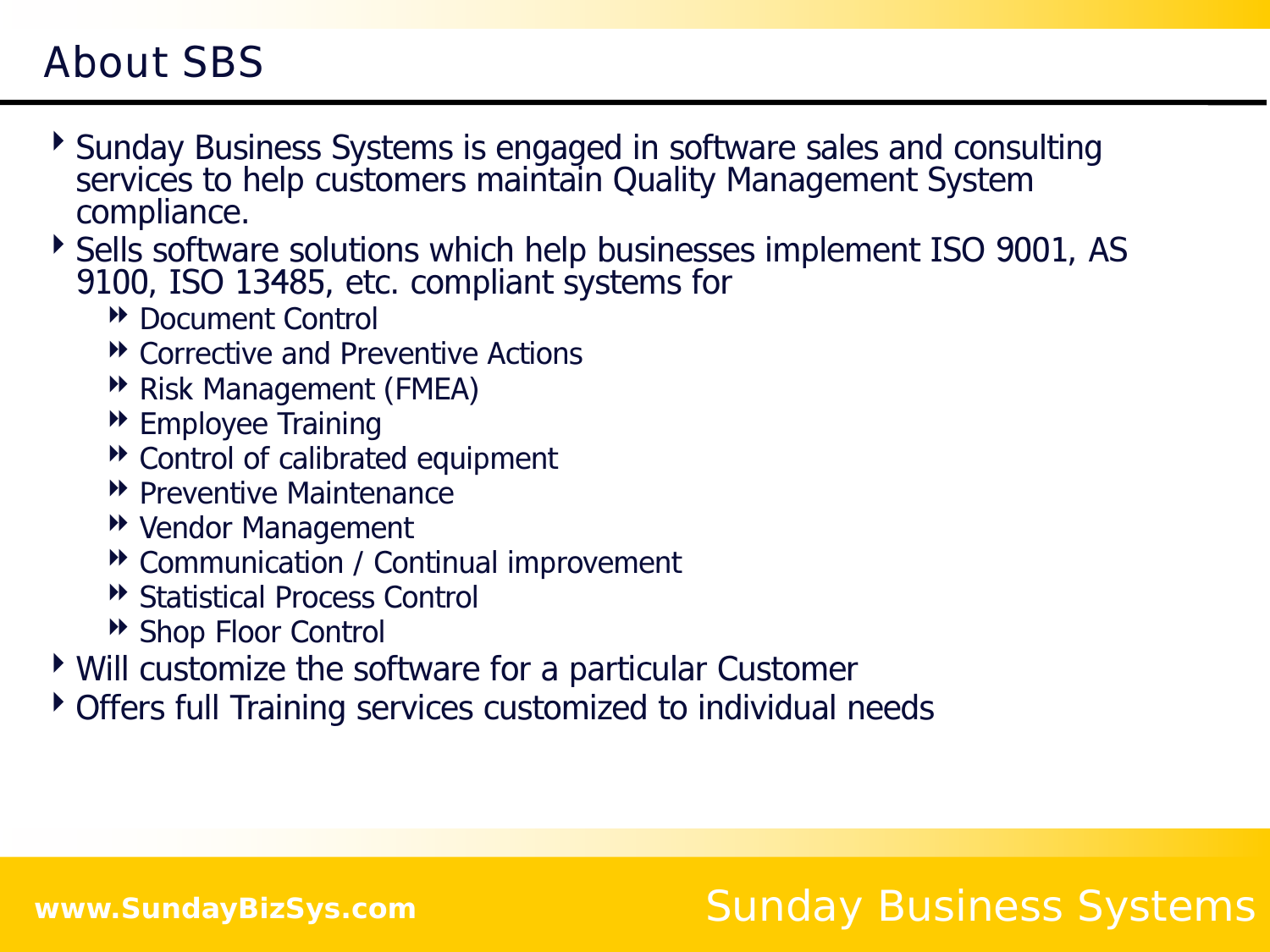

# About SBS
Sunday Business Systems is engaged in software sales and consulting services to help customers maintain Quality Management System compliance.
Sells software solutions which help businesses implement ISO 9001, AS 9100, ISO 13485, etc. compliant systems for
Document Control
Corrective and Preventive Actions
Risk Management (FMEA)
Employee Training
Control of calibrated equipment
Preventive Maintenance
Vendor Management
Communication / Continual improvement
Statistical Process Control
Shop Floor Control
Will customize the software for a particular Customer
Offers full Training services customized to individual needs